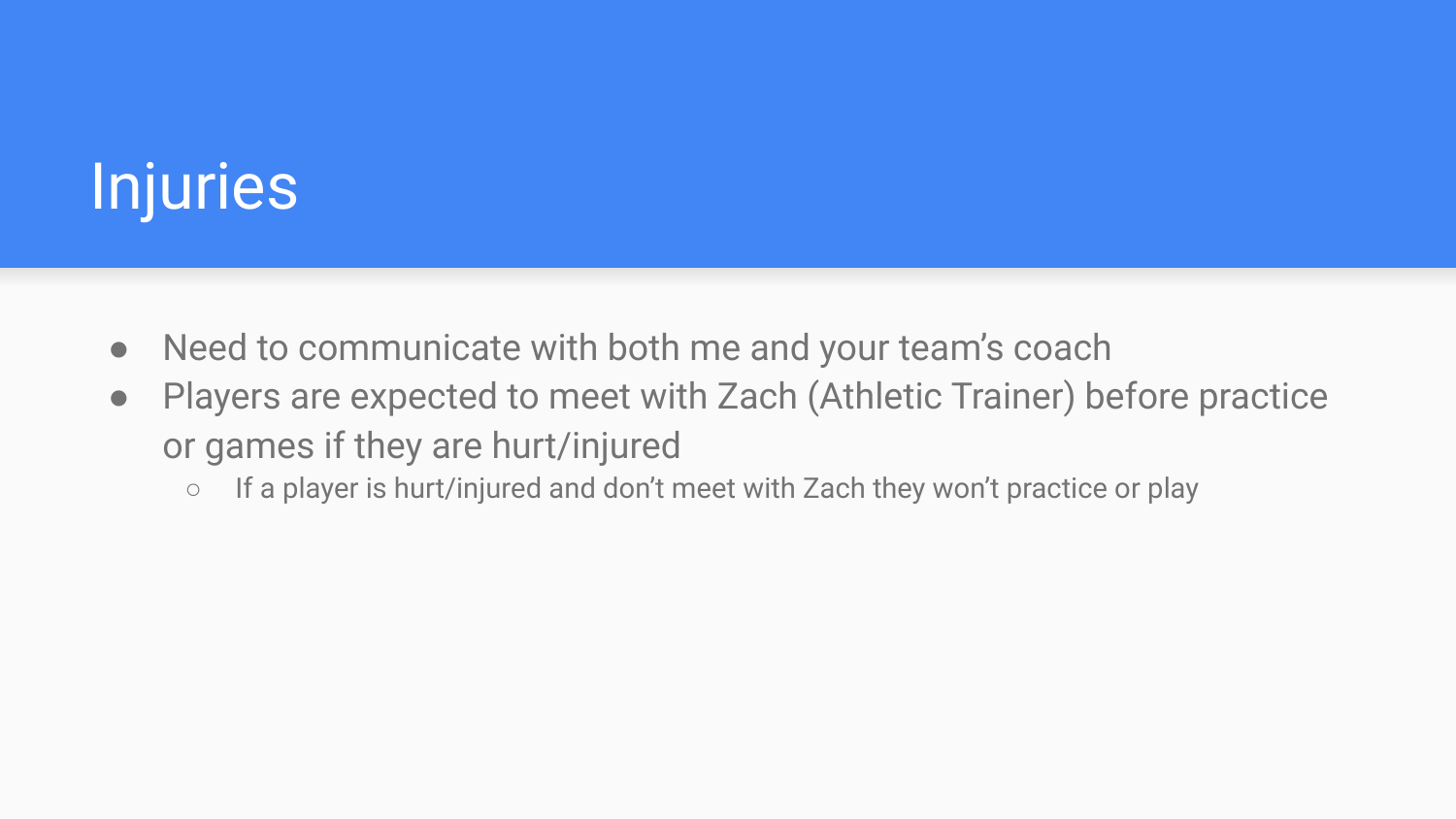

# Injuries
Need to communicate with both me and your team’s coach
Players are expected to meet with Zach (Athletic Trainer) before practice or games if they are hurt/injured
If a player is hurt/injured and don’t meet with Zach they won’t practice or play